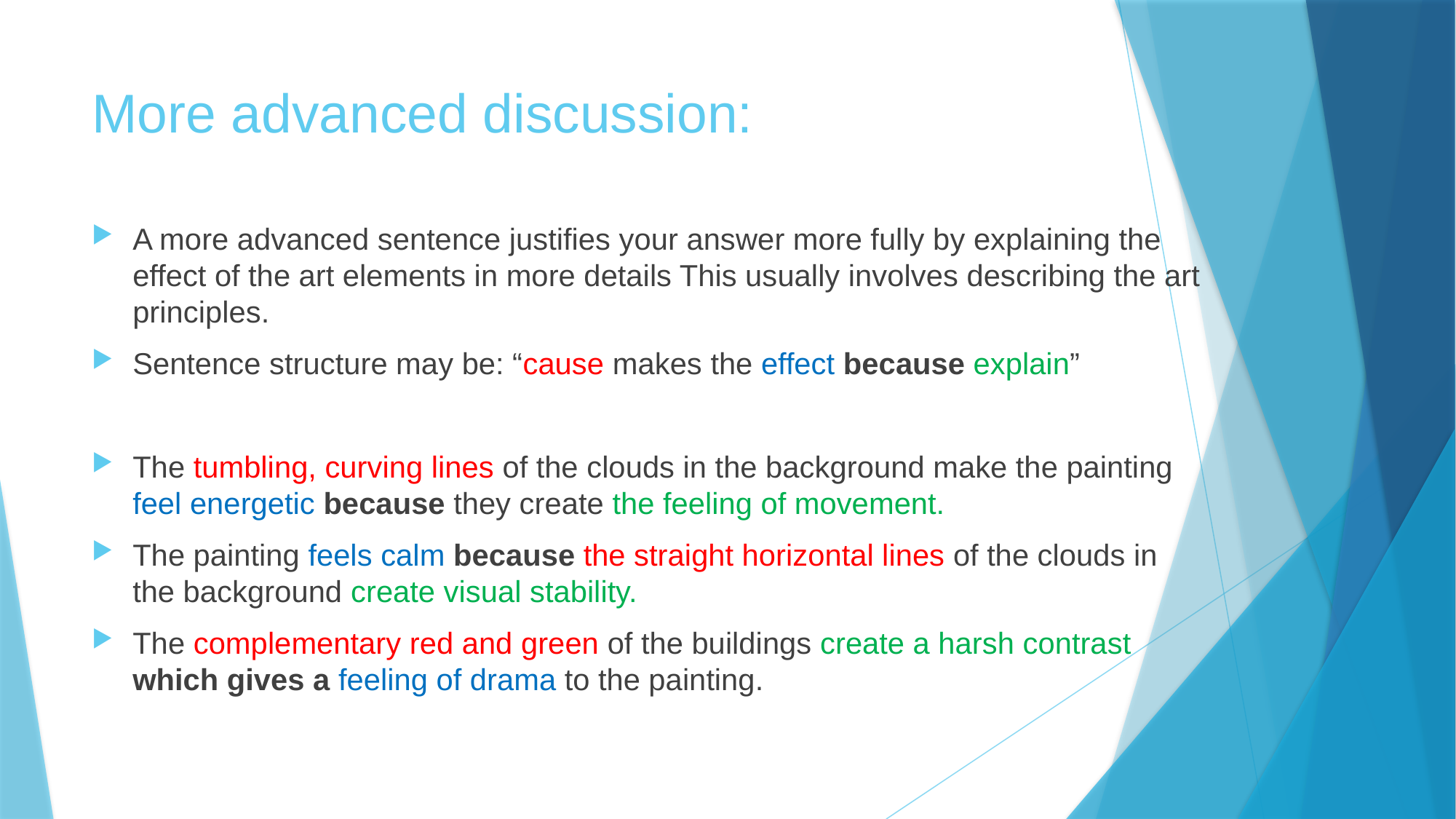

# More advanced discussion:
A more advanced sentence justifies your answer more fully by explaining the effect of the art elements in more details This usually involves describing the art principles.
Sentence structure may be: “cause makes the effect because explain”

The tumbling, curving lines of the clouds in the background make the painting feel energetic because they create the feeling of movement.
The painting feels calm because the straight horizontal lines of the clouds in the background create visual stability.
The complementary red and green of the buildings create a harsh contrast which gives a feeling of drama to the painting.